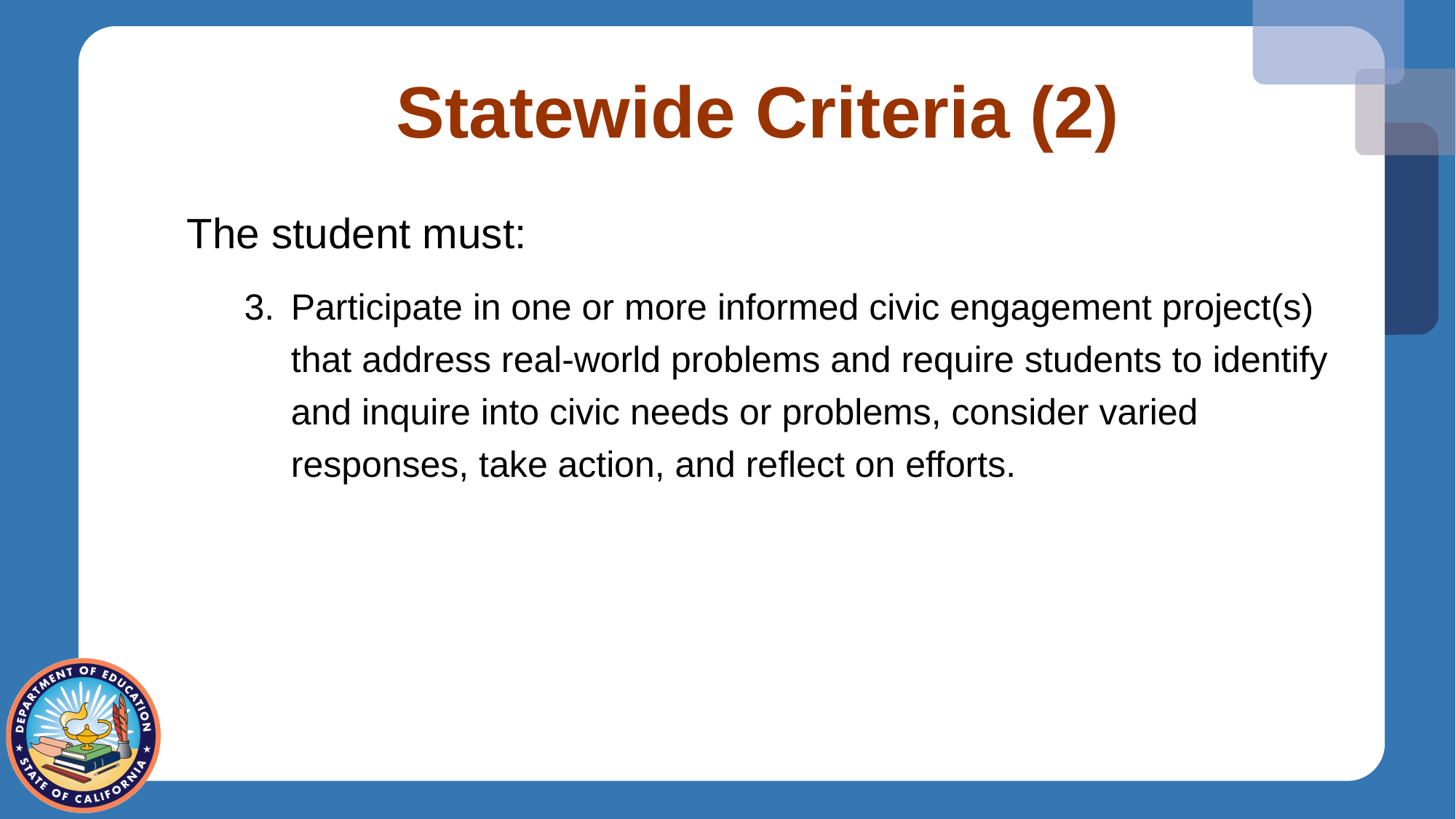

# Statewide Criteria (2)
The student must:
Participate in one or more informed civic engagement project(s) that address real-world problems and require students to identify and inquire into civic needs or problems, consider varied responses, take action, and reflect on efforts.